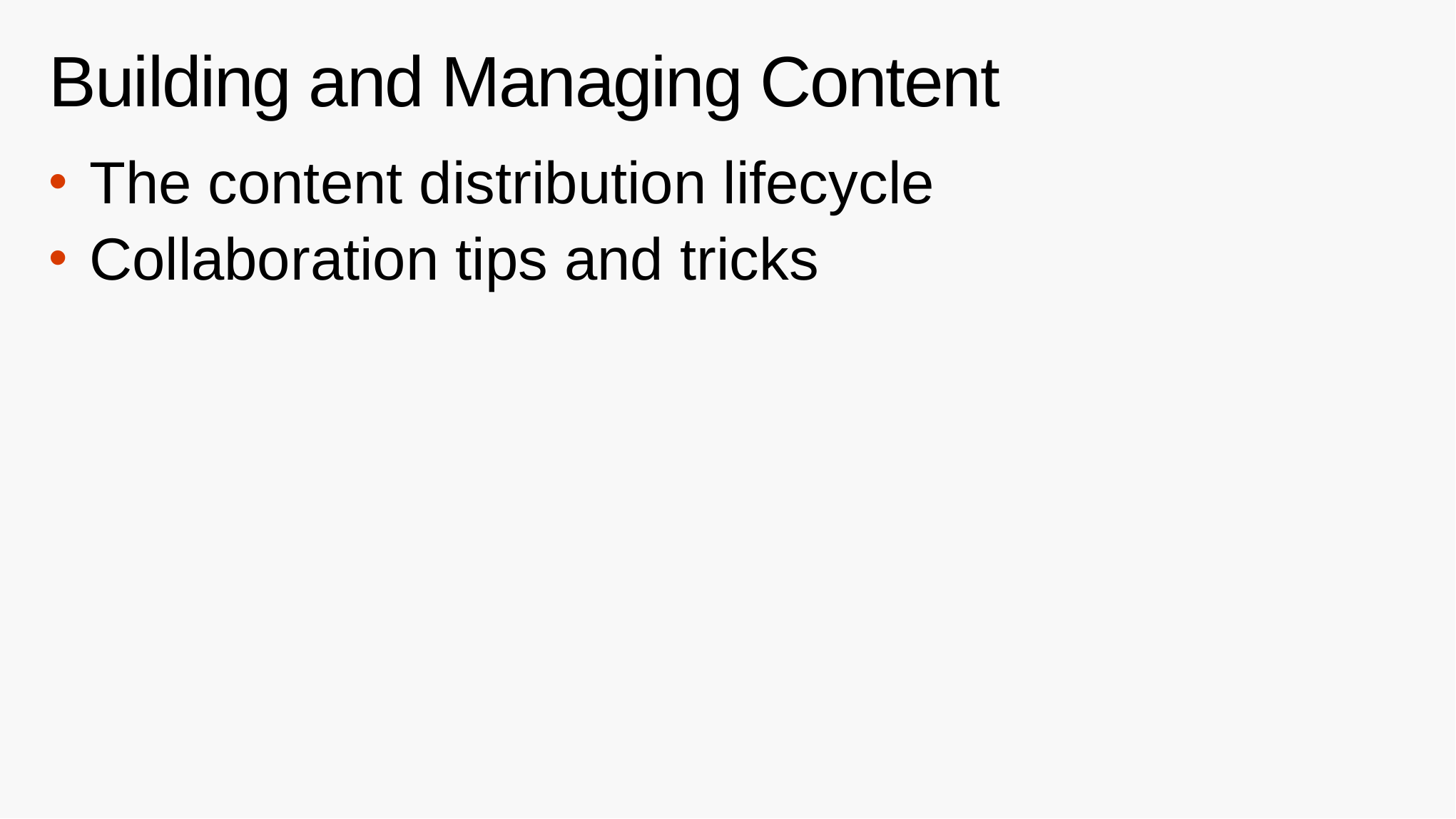

# Building and Managing Content
The content distribution lifecycle
Collaboration tips and tricks